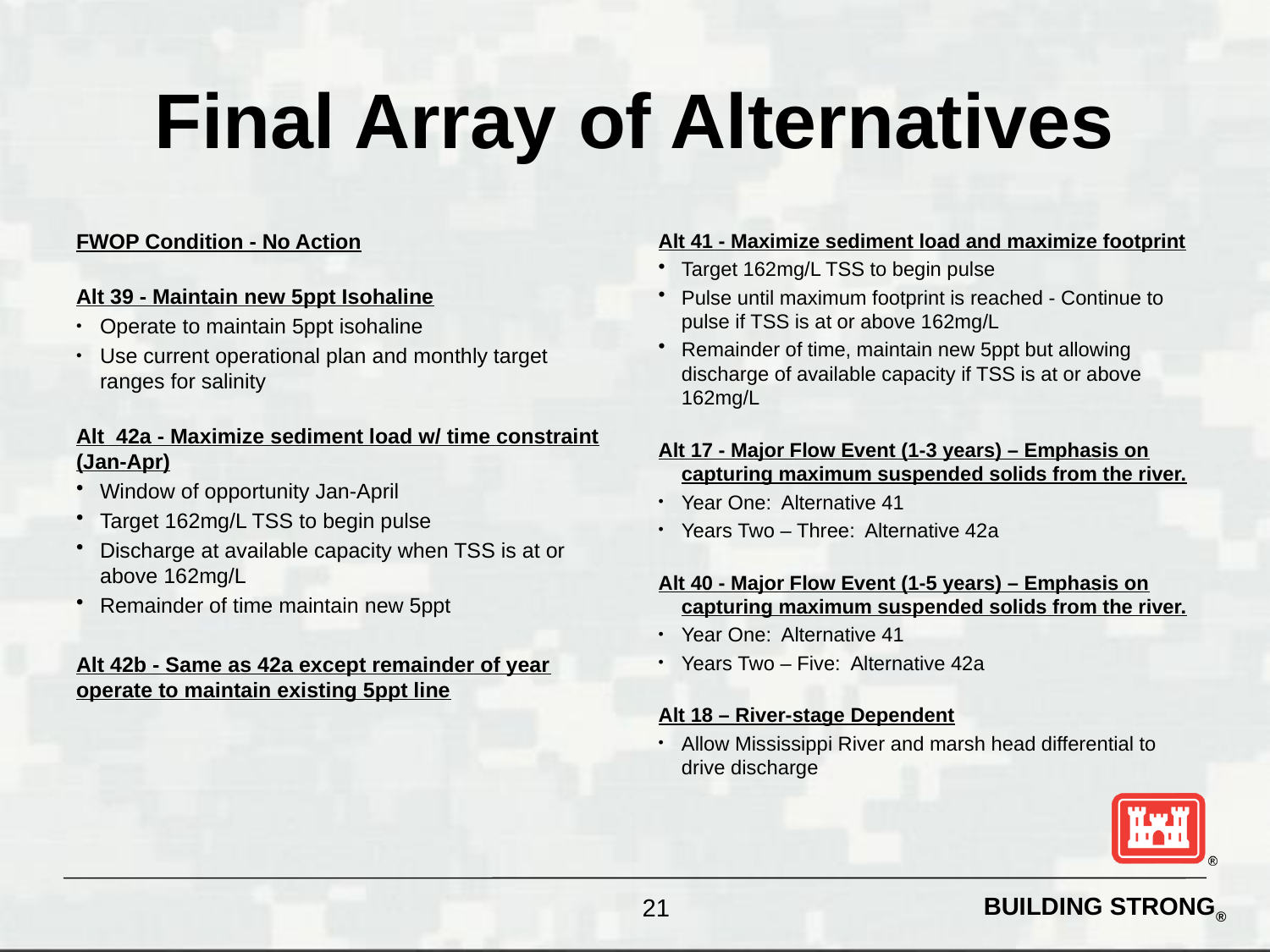

# Final Array of Alternatives
FWOP Condition - No Action

Alt 39 - Maintain new 5ppt Isohaline
Operate to maintain 5ppt isohaline
Use current operational plan and monthly target ranges for salinity

Alt  42a - Maximize sediment load w/ time constraint (Jan-Apr)
Window of opportunity Jan-April
Target 162mg/L TSS to begin pulse
Discharge at available capacity when TSS is at or above 162mg/L
Remainder of time maintain new 5ppt

Alt 42b - Same as 42a except remainder of year operate to maintain existing 5ppt line

Alt 41 - Maximize sediment load and maximize footprint
Target 162mg/L TSS to begin pulse
Pulse until maximum footprint is reached - Continue to pulse if TSS is at or above 162mg/L
Remainder of time, maintain new 5ppt but allowing discharge of available capacity if TSS is at or above    162mg/L

Alt 17 - Major Flow Event (1-3 years) – Emphasis on capturing maximum suspended solids from the river.
Year One:  Alternative 41
Years Two – Three:  Alternative 42a

Alt 40 - Major Flow Event (1-5 years) – Emphasis on capturing maximum suspended solids from the river.
Year One:  Alternative 41
Years Two – Five:  Alternative 42a

Alt 18 – River-stage Dependent
Allow Mississippi River and marsh head differential to drive discharge

21